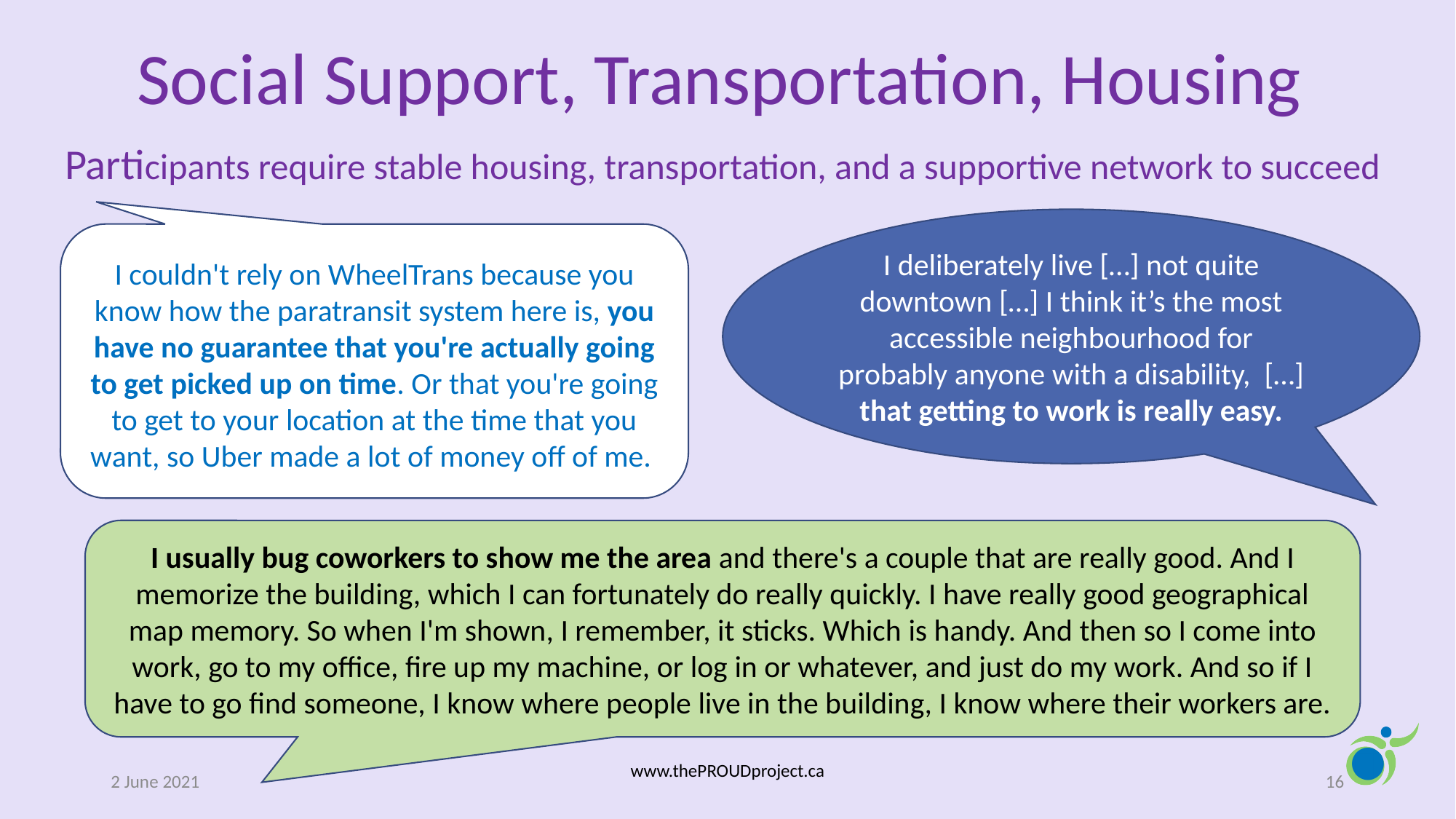

# Social Support, Transportation, Housing
Participants require stable housing, transportation, and a supportive network to succeed
I deliberately live […] not quite downtown […] I think it’s the most accessible neighbourhood for probably anyone with a disability,  […] that getting to work is really easy.

I couldn't rely on WheelTrans because you know how the paratransit system here is, you have no guarantee that you're actually going to get picked up on time. Or that you're going to get to your location at the time that you want, so Uber made a lot of money off of me.

I usually bug coworkers to show me the area and there's a couple that are really good. And I memorize the building, which I can fortunately do really quickly. I have really good geographical map memory. So when I'm shown, I remember, it sticks. Which is handy. And then so I come into work, go to my office, fire up my machine, or log in or whatever, and just do my work. And so if I have to go find someone, I know where people live in the building, I know where their workers are.
2 June 2021
www.thePROUDproject.ca

16